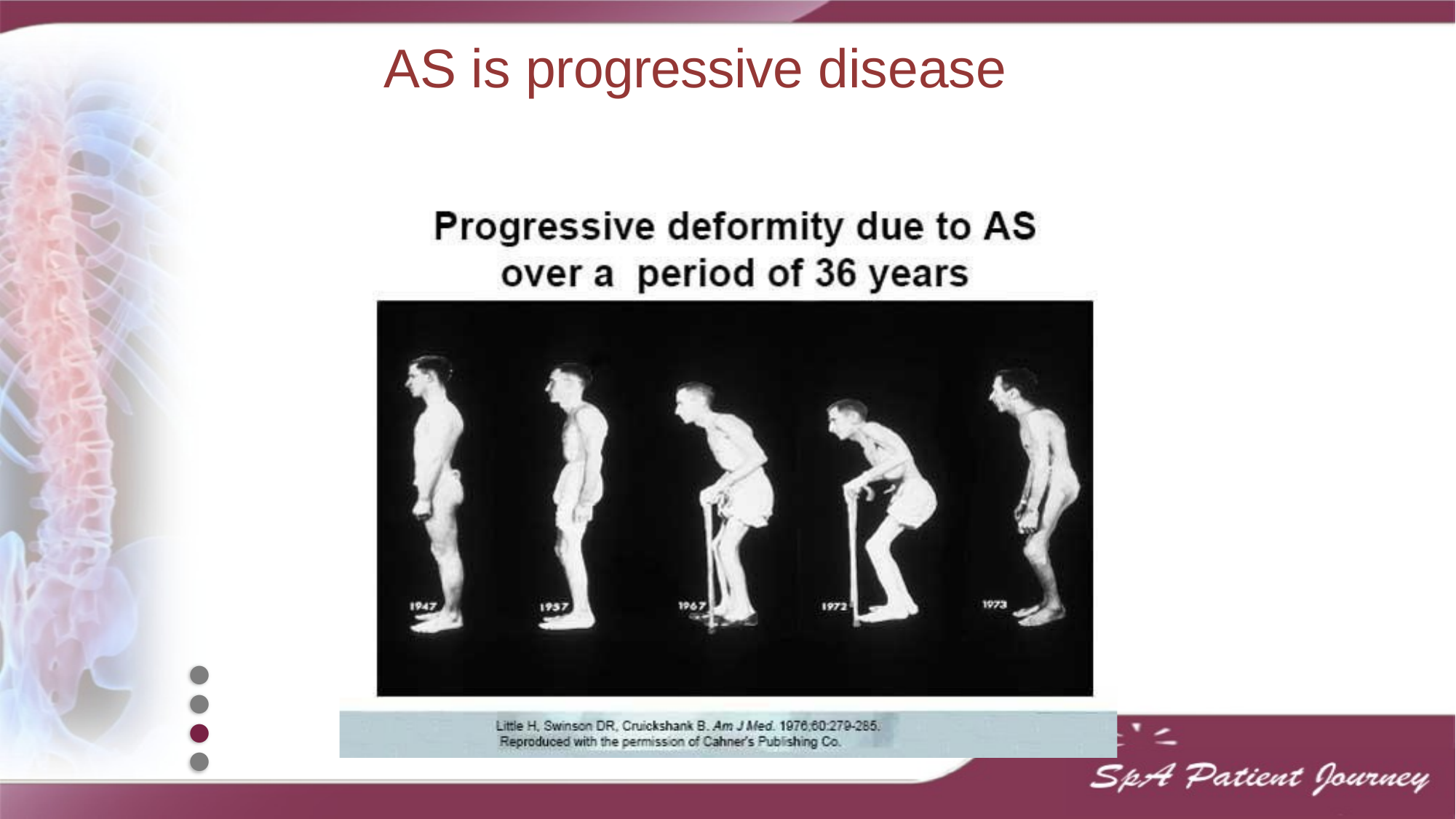

# AS is progressive disease

●
●
●
●